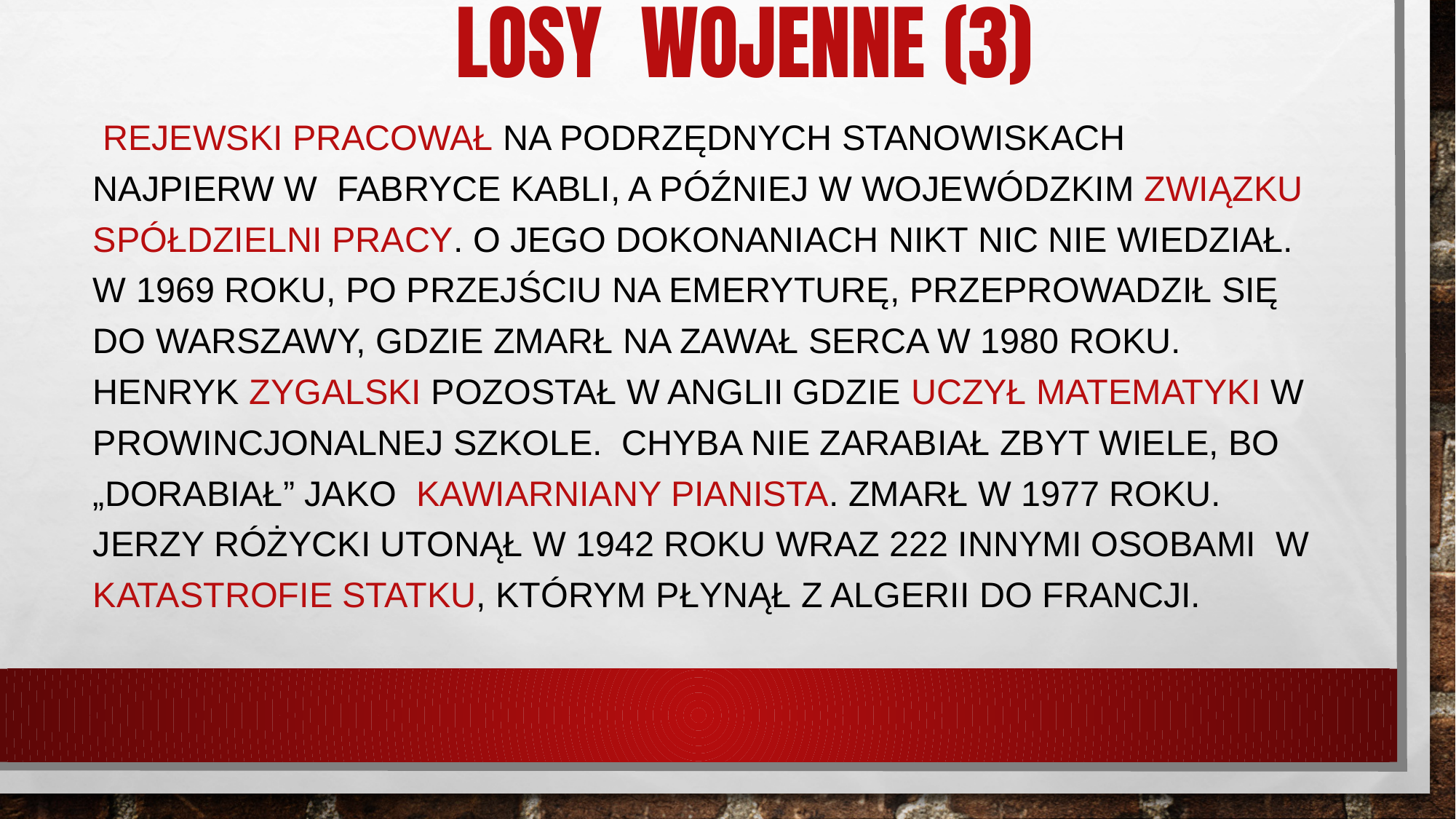

# LOSY  WOJENNE (3)
 Rejewski Pracował na podrzędnych stanowiskach  najpierw w  fabryce kabli, a później w Wojewódzkim Związku Spółdzielni Pracy. O jego dokonaniach nikt nic nie wiedział.  W 1969 roku, po przejściu na emeryturę, przeprowadził się do Warszawy, gdzie zmarł na zawał serca w 1980 roku. Henryk Zygalski pozostał w Anglii gdzie uczył matematyki w prowincjonalnej szkole.  Chyba nie zarabiał zbyt wiele, bo „dorabiał” jako  kawiarniany Pianista. Zmarł w 1977 roku. Jerzy Różycki utonął w 1942 roku wraz 222 innymi osobami  w katastrofie statku, którym płynął z Algerii do Francji.